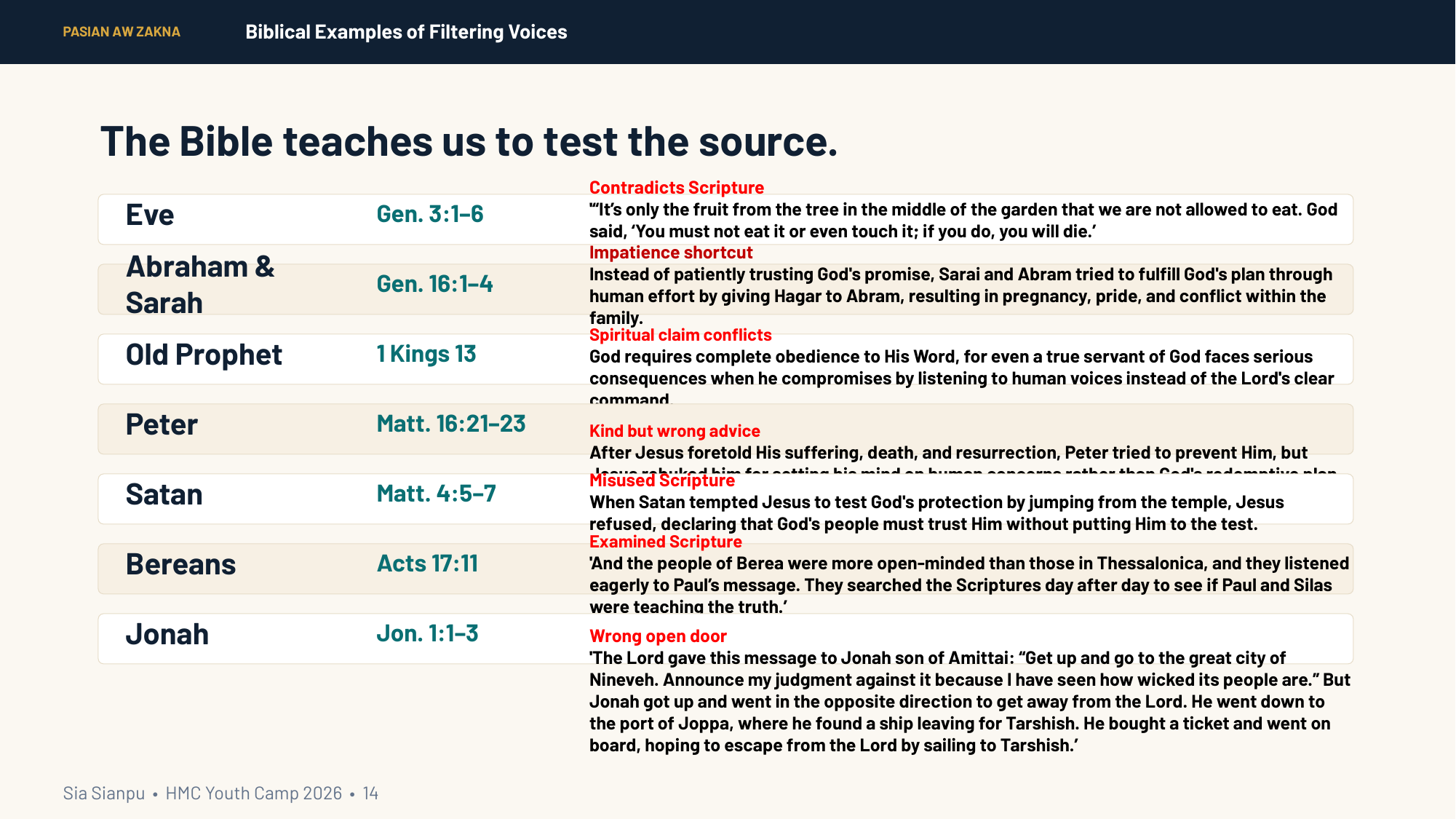

Biblical Examples of Filtering Voices
PASIAN AW ZAKNA
The Bible teaches us to test the source.
Contradicts Scripture
'“It’s only the fruit from the tree in the middle of the garden that we are not allowed to eat. God said, ‘You must not eat it or even touch it; if you do, you will die.’

Eve
Gen. 3:1–6
Impatience shortcut
Instead of patiently trusting God's promise, Sarai and Abram tried to fulfill God's plan through human effort by giving Hagar to Abram, resulting in pregnancy, pride, and conflict within the family.

Abraham & Sarah
Gen. 16:1–4

Old Prophet
1 Kings 13
Spiritual claim conflicts
God requires complete obedience to His Word, for even a true servant of God faces serious consequences when he compromises by listening to human voices instead of the Lord's clear command.

Peter
Matt. 16:21–23
Kind but wrong advice
After Jesus foretold His suffering, death, and resurrection, Peter tried to prevent Him, but Jesus rebuked him for setting his mind on human concerns rather than God's redemptive plan.

Misused Scripture
When Satan tempted Jesus to test God's protection by jumping from the temple, Jesus refused, declaring that God's people must trust Him without putting Him to the test.
Satan
Matt. 4:5–7
Examined Scripture
'And the people of Berea were more open-minded than those in Thessalonica, and they listened eagerly to Paul’s message. They searched the Scriptures day after day to see if Paul and Silas were teaching the truth.’

Bereans
Acts 17:11

Jonah
Jon. 1:1–3
Wrong open door
'The Lord gave this message to Jonah son of Amittai: “Get up and go to the great city of Nineveh. Announce my judgment against it because I have seen how wicked its people are.” But Jonah got up and went in the opposite direction to get away from the Lord. He went down to the port of Joppa, where he found a ship leaving for Tarshish. He bought a ticket and went on board, hoping to escape from the Lord by sailing to Tarshish.’
Sia Sianpu  •  HMC Youth Camp 2026  •  14